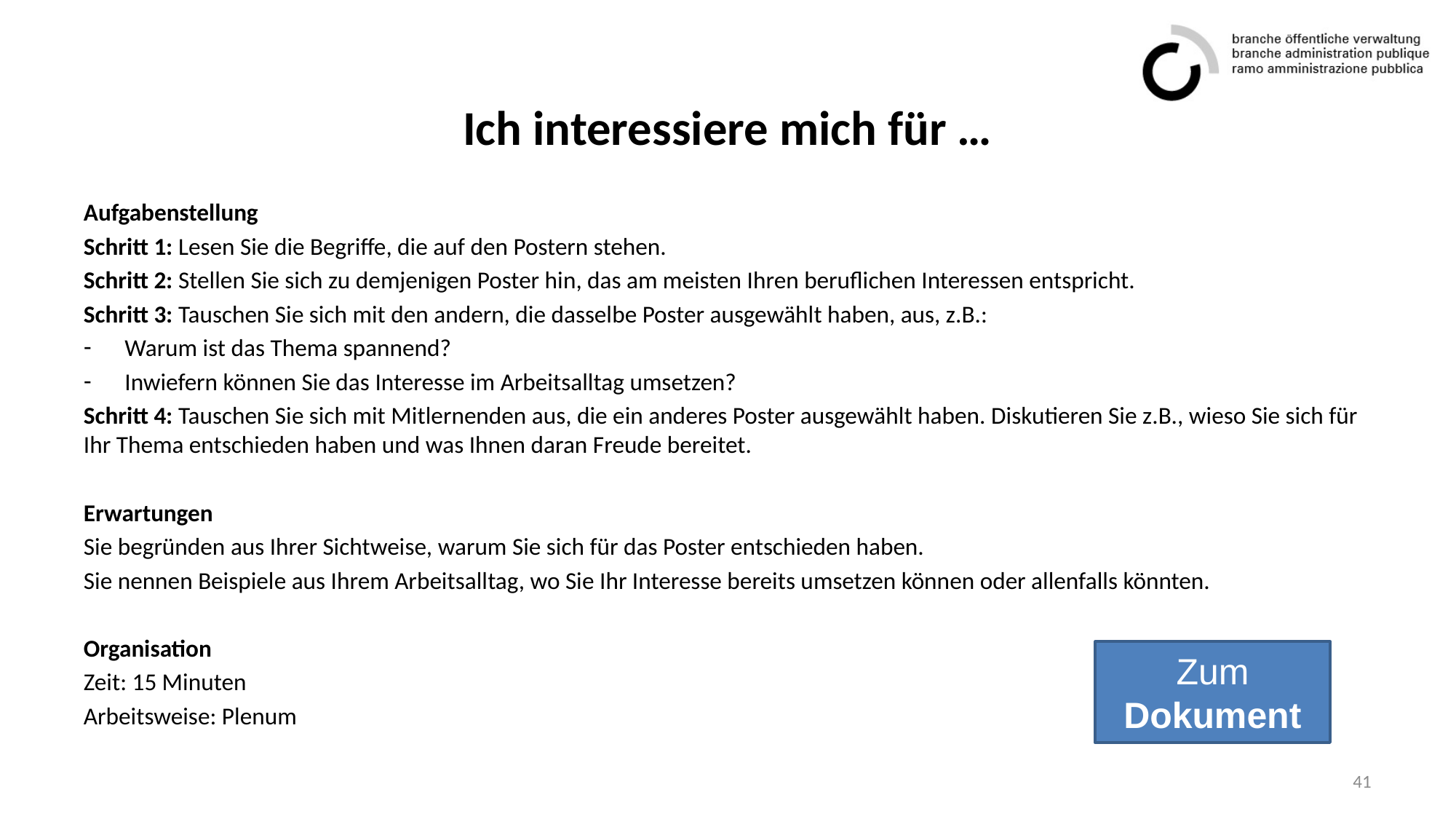

# Ich interessiere mich für …
Aufgabenstellung
Schritt 1: Lesen Sie die Begriffe, die auf den Postern stehen.
Schritt 2: Stellen Sie sich zu demjenigen Poster hin, das am meisten Ihren beruflichen Interessen entspricht.
Schritt 3: Tauschen Sie sich mit den andern, die dasselbe Poster ausgewählt haben, aus, z.B.:
Warum ist das Thema spannend?
Inwiefern können Sie das Interesse im Arbeitsalltag umsetzen?
Schritt 4: Tauschen Sie sich mit Mitlernenden aus, die ein anderes Poster ausgewählt haben. Diskutieren Sie z.B., wieso Sie sich für Ihr Thema entschieden haben und was Ihnen daran Freude bereitet.

Erwartungen
Sie begründen aus Ihrer Sichtweise, warum Sie sich für das Poster entschieden haben.
Sie nennen Beispiele aus Ihrem Arbeitsalltag, wo Sie Ihr Interesse bereits umsetzen können oder allenfalls könnten.

Organisation
Zeit: 15 Minuten
Arbeitsweise: Plenum

Zum
Dokument
41